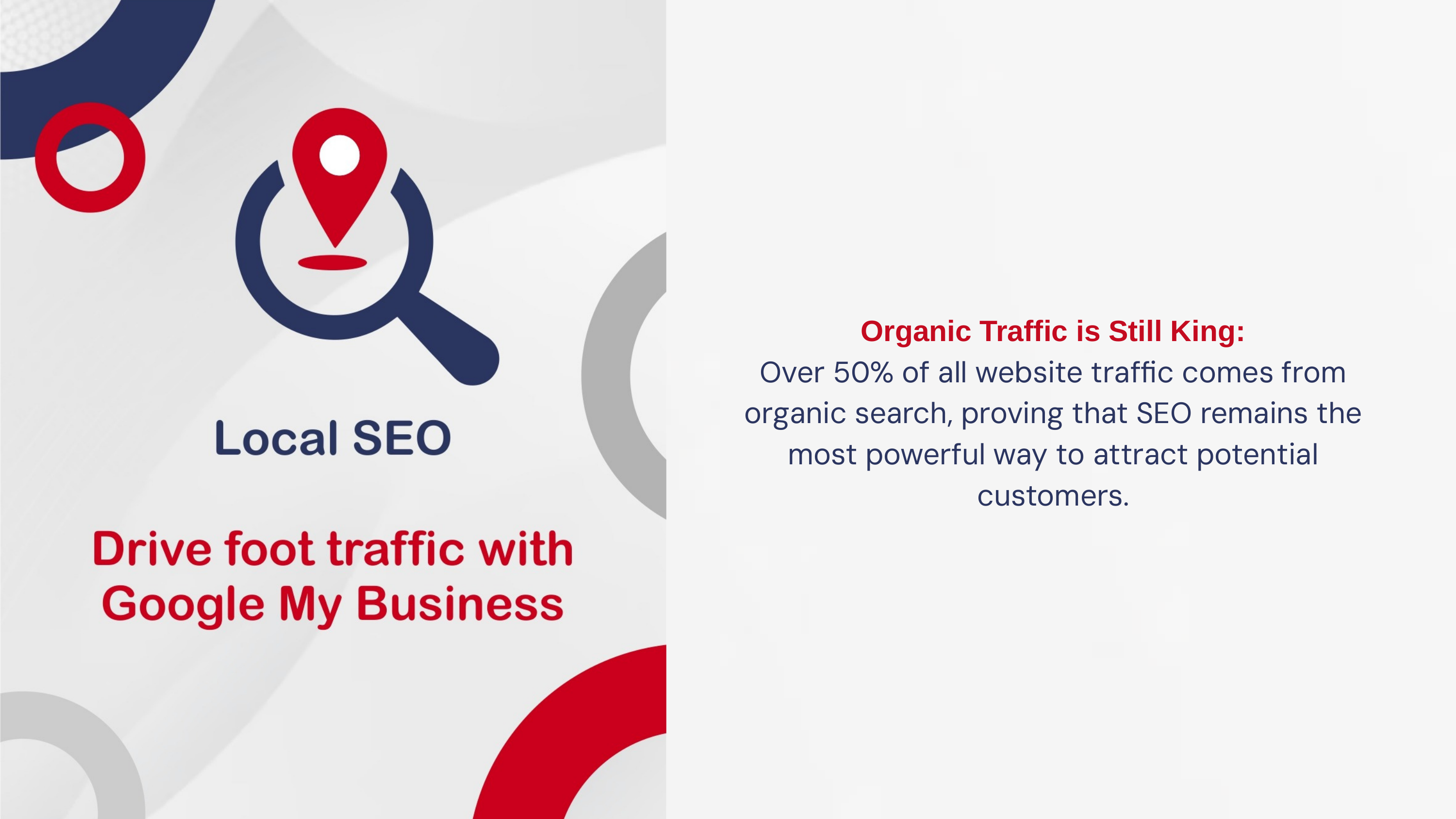

Organic Traffic is Still King:
Over 50% of all website traffic comes from organic search, proving that SEO remains the most powerful way to attract potential customers.